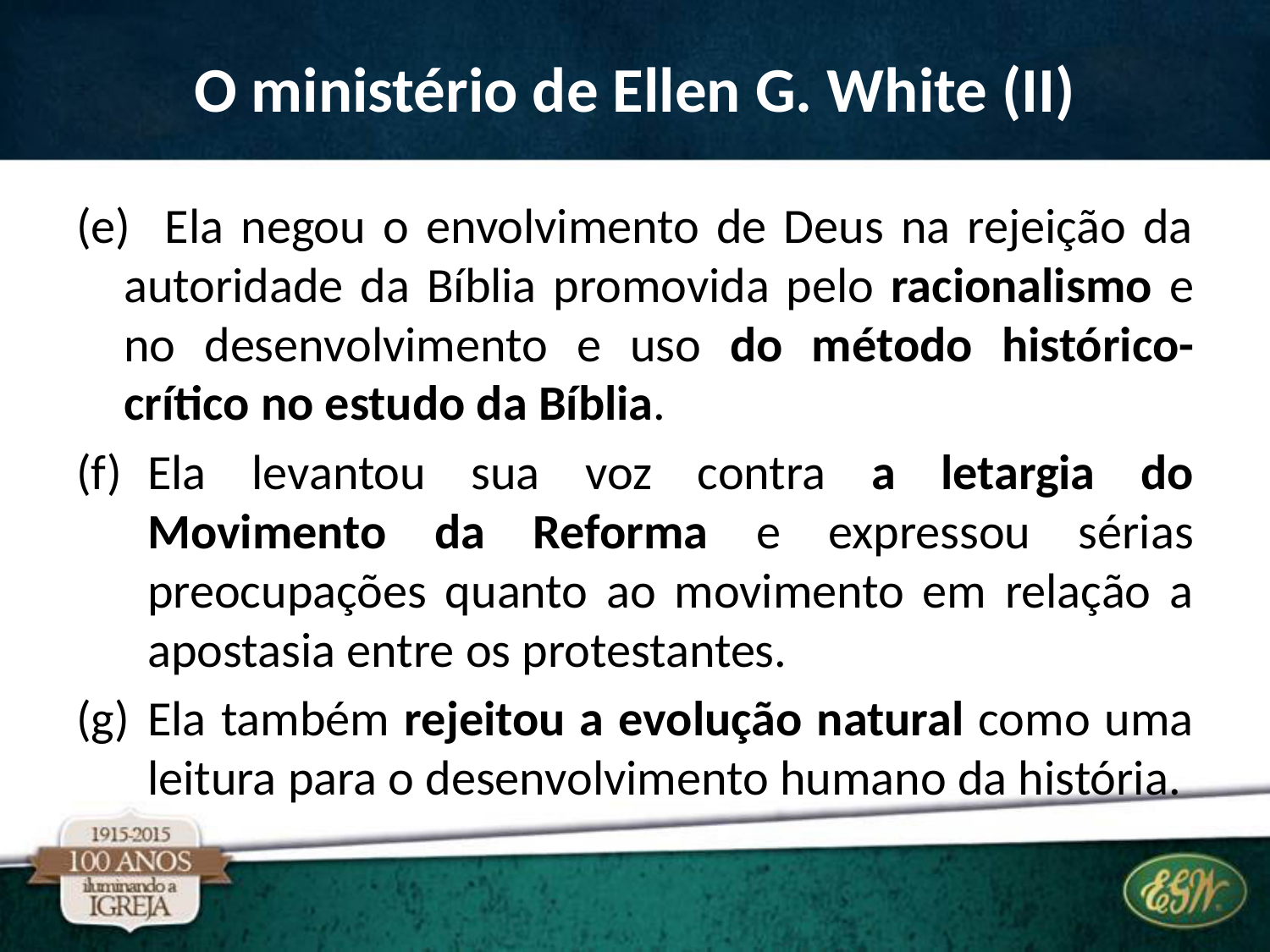

# O ministério de Ellen G. White (II)
(e)  Ela negou o envolvimento de Deus na rejeição da autoridade da Bíblia promovida pelo racionalismo e no desenvolvimento e uso do método histórico-crítico no estudo da Bíblia.
Ela levantou sua voz contra a letargia do Movimento da Reforma e expressou sérias preocupações quanto ao movimento em relação a apostasia entre os protestantes.
Ela também rejeitou a evolução natural como uma leitura para o desenvolvimento humano da história.